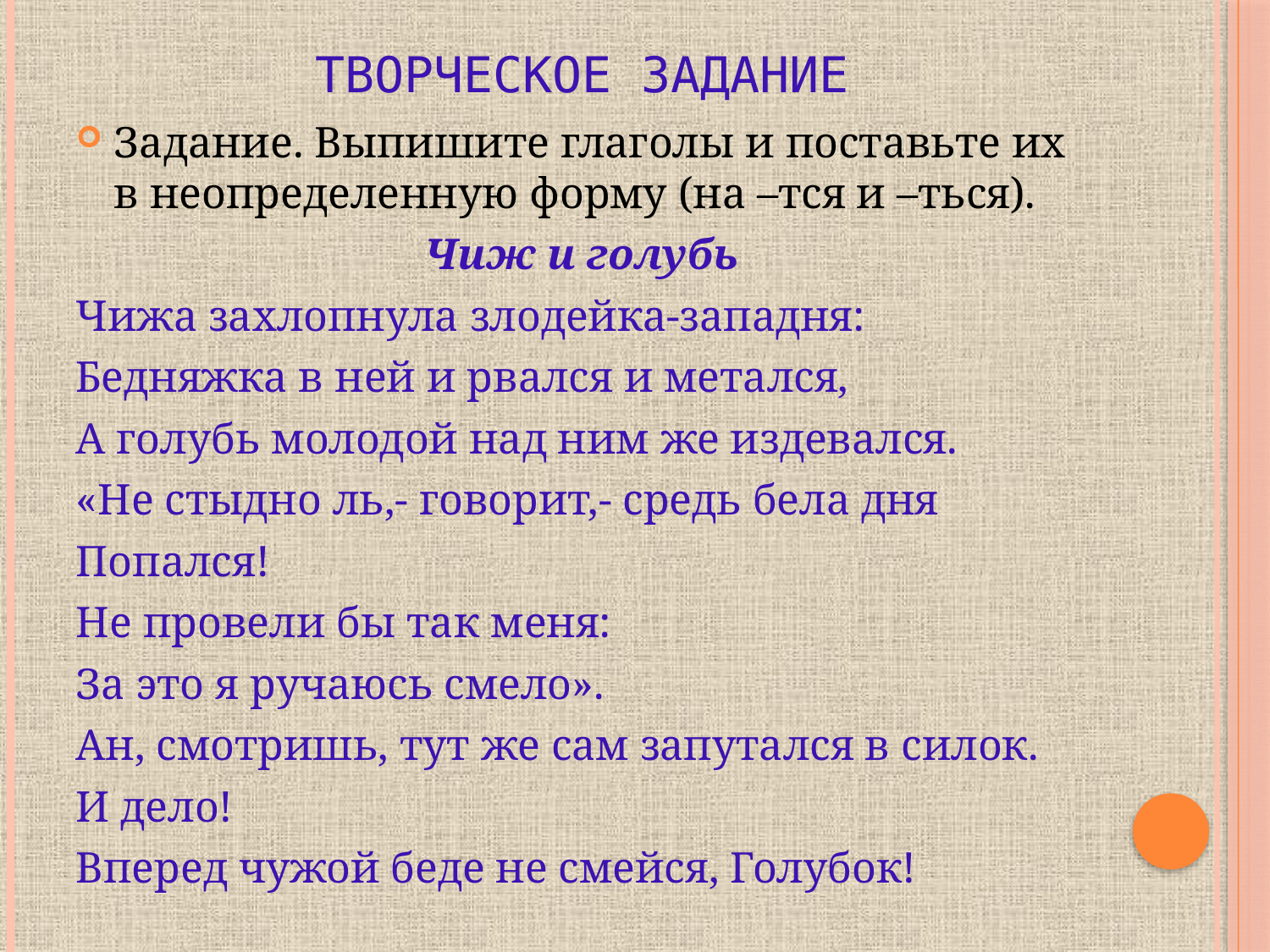

# Творческое задание
Задание. Выпишите глаголы и поставьте их в неопределенную форму (на –тся и –ться).
Чиж и голубь
Чижа захлопнула злодейка-западня:
Бедняжка в ней и рвался и метался,
А голубь молодой над ним же издевался.
«Не стыдно ль,- говорит,- средь бела дня
Попался!
Не провели бы так меня:
За это я ручаюсь смело».
Ан, смотришь, тут же сам запутался в силок.
И дело!
Вперед чужой беде не смейся, Голубок!